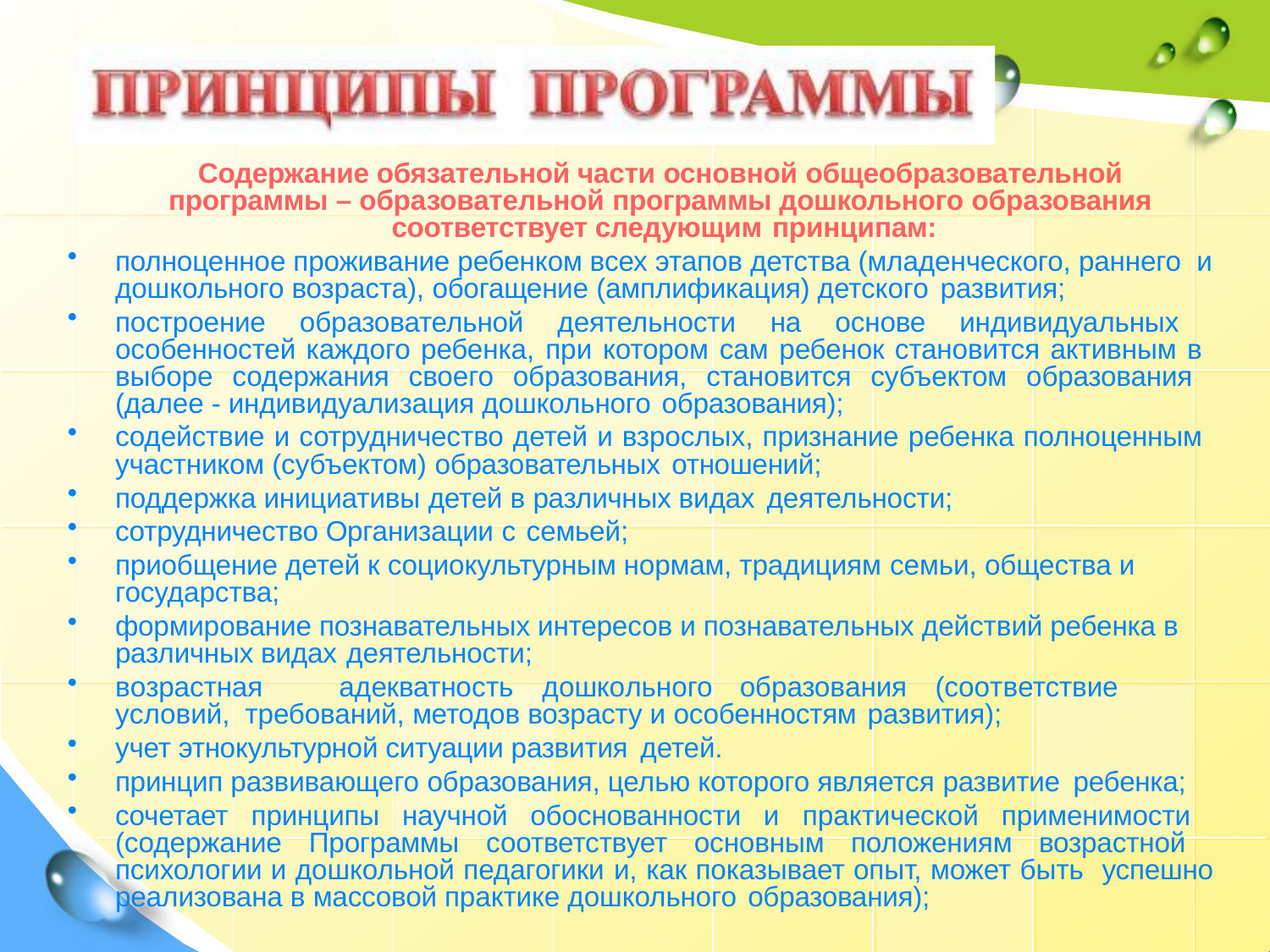

Содержание обязательной части основной общеобразовательной  программы – образовательной программы дошкольного образования  соответствует следующим принципам:
полноценное проживание ребенком всех этапов детства (младенческого, раннего  и дошкольного возраста), обогащение (амплификация) детского развития;
построение образовательной деятельности на основе индивидуальных  особенностей каждого ребенка, при котором сам ребенок становится активным в  выборе содержания своего образования, становится субъектом образования  (далее - индивидуализация дошкольного образования);
содействие и сотрудничество детей и взрослых, признание ребенка полноценным  участником (субъектом) образовательных отношений;
поддержка инициативы детей в различных видах деятельности;
сотрудничество Организации с семьей;
приобщение детей к социокультурным нормам, традициям семьи, общества и  государства;
формирование познавательных интересов и познавательных действий ребенка в  различных видах деятельности;
возрастная	адекватность	дошкольного	образования	(соответствие	условий,  требований, методов возрасту и особенностям развития);
учет этнокультурной ситуации развития детей.
принцип развивающего образования, целью которого является развитие ребенка;
сочетает принципы научной обоснованности и практической применимости  (содержание Программы соответствует основным положениям возрастной  психологии и дошкольной педагогики и, как показывает опыт, может быть  успешно реализована в массовой практике дошкольного образования);